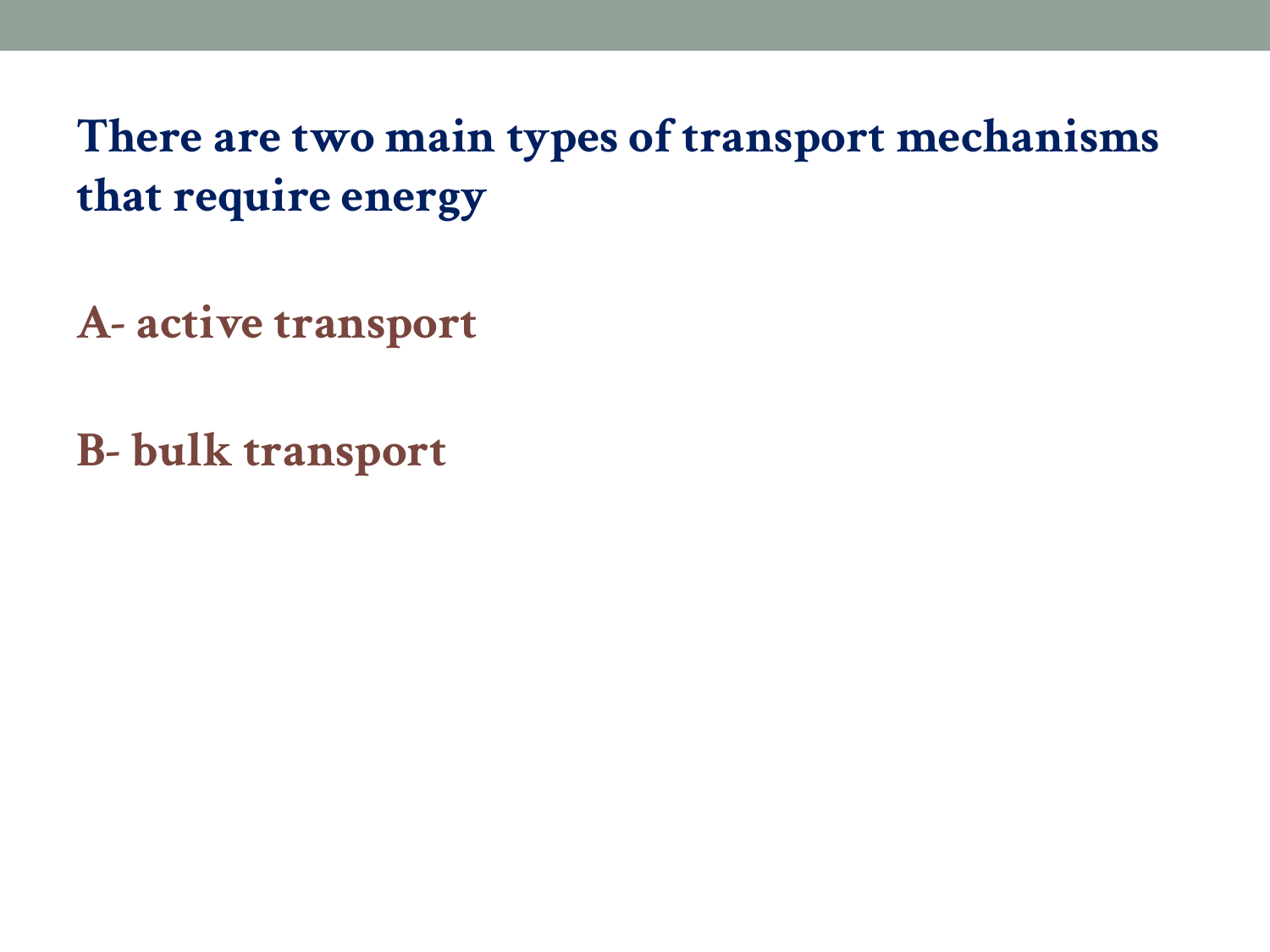

There are two main types of transport mechanisms that require energy

A- active transport

B- bulk transport